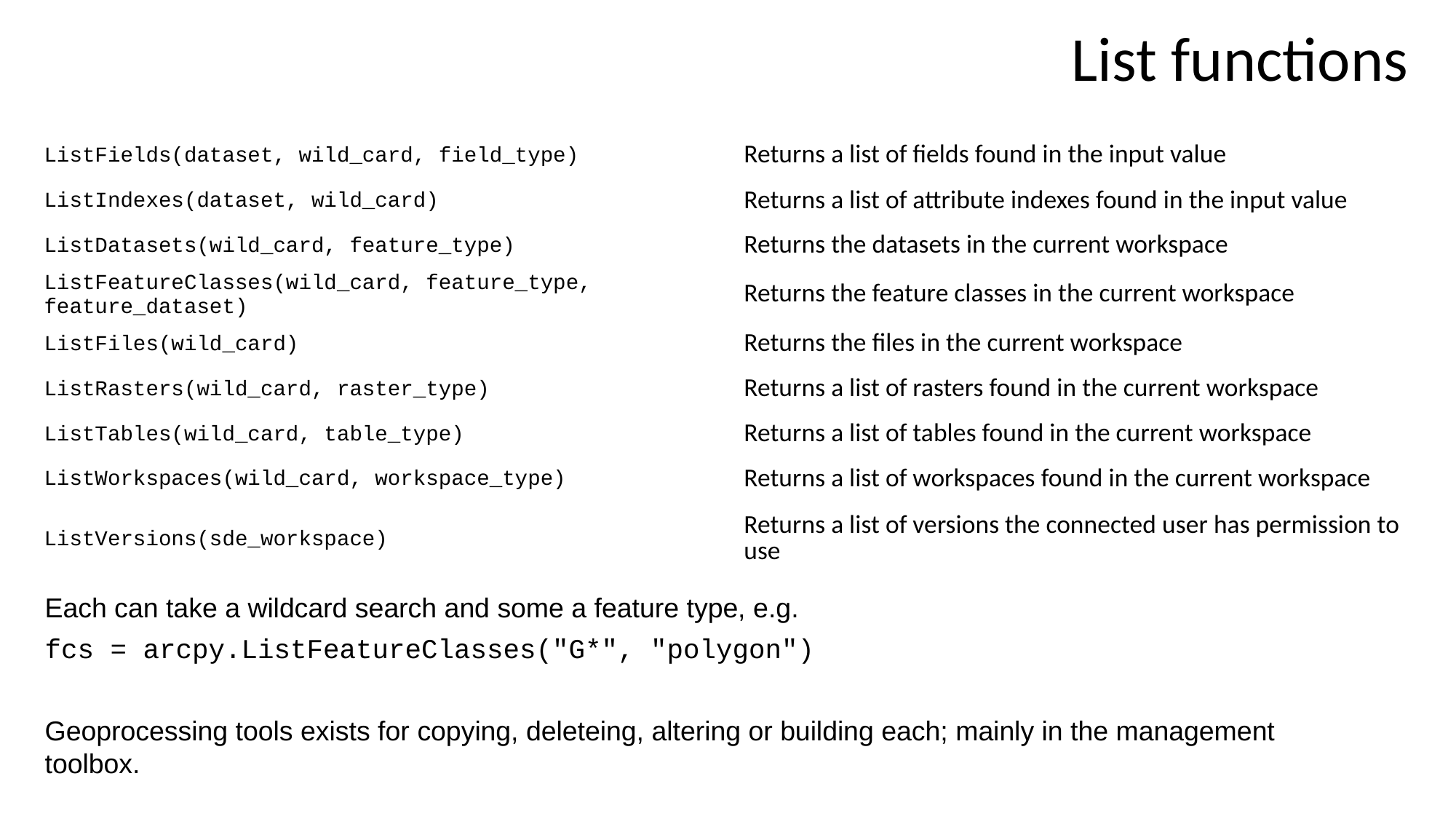

# List functions
| ListFields(dataset, wild\_card, field\_type) | Returns a list of fields found in the input value |
| --- | --- |
| ListIndexes(dataset, wild\_card) | Returns a list of attribute indexes found in the input value |
| ListDatasets(wild\_card, feature\_type) | Returns the datasets in the current workspace |
| ListFeatureClasses(wild\_card, feature\_type, feature\_dataset) | Returns the feature classes in the current workspace |
| ListFiles(wild\_card) | Returns the files in the current workspace |
| ListRasters(wild\_card, raster\_type) | Returns a list of rasters found in the current workspace |
| ListTables(wild\_card, table\_type) | Returns a list of tables found in the current workspace |
| ListWorkspaces(wild\_card, workspace\_type) | Returns a list of workspaces found in the current workspace |
| ListVersions(sde\_workspace) | Returns a list of versions the connected user has permission to use |
Each can take a wildcard search and some a feature type, e.g.
fcs = arcpy.ListFeatureClasses("G*", "polygon")

Geoprocessing tools exists for copying, deleteing, altering or building each; mainly in the management toolbox.